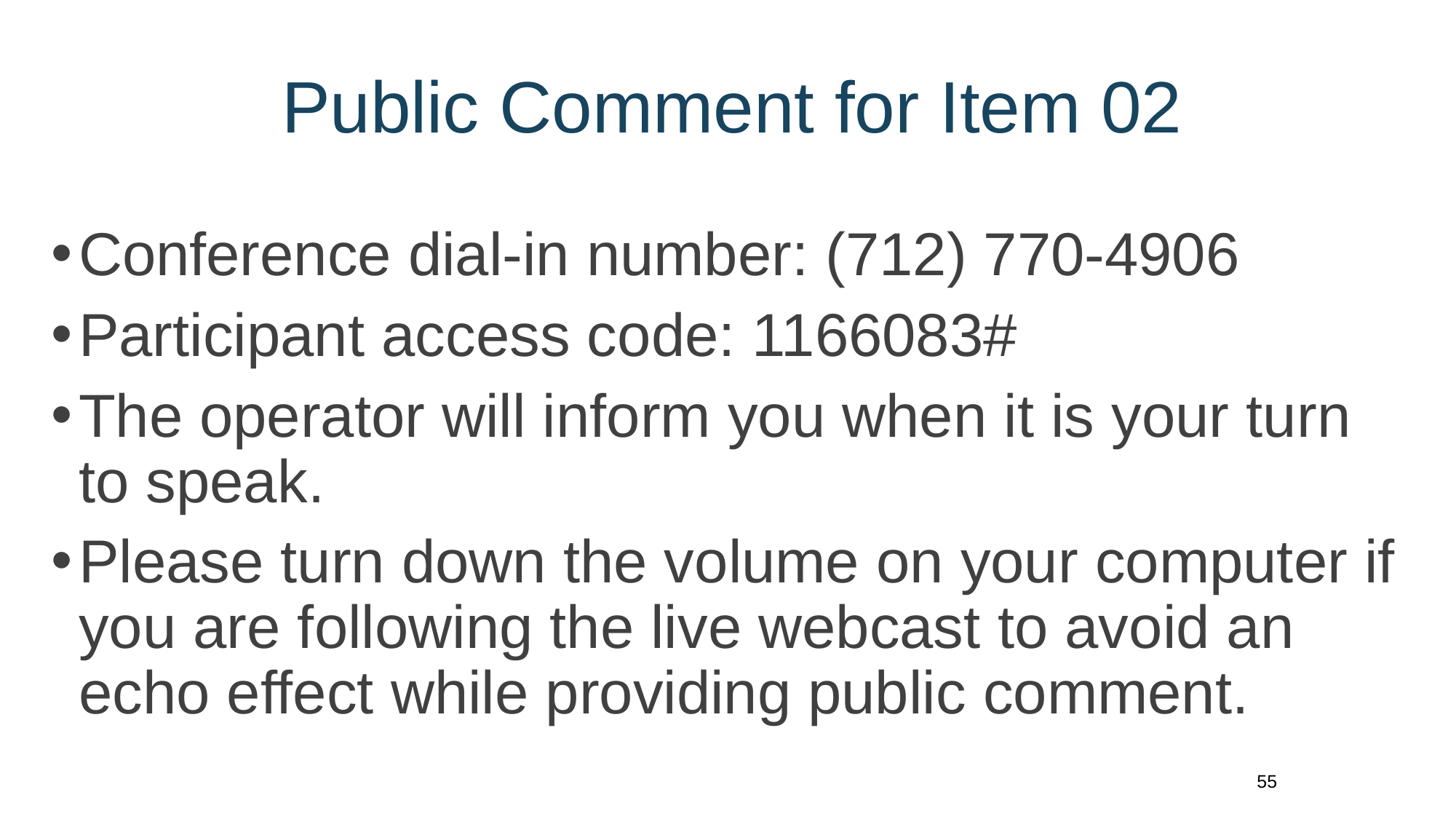

# Public Comment for Item 02
Conference dial-in number: (712) 770-4906
Participant access code: 1166083#​
The operator will inform you when it is your turn to speak​.
Please turn down the volume on your computer if you are following the live webcast to avoid an echo effect while providing public comment.

55